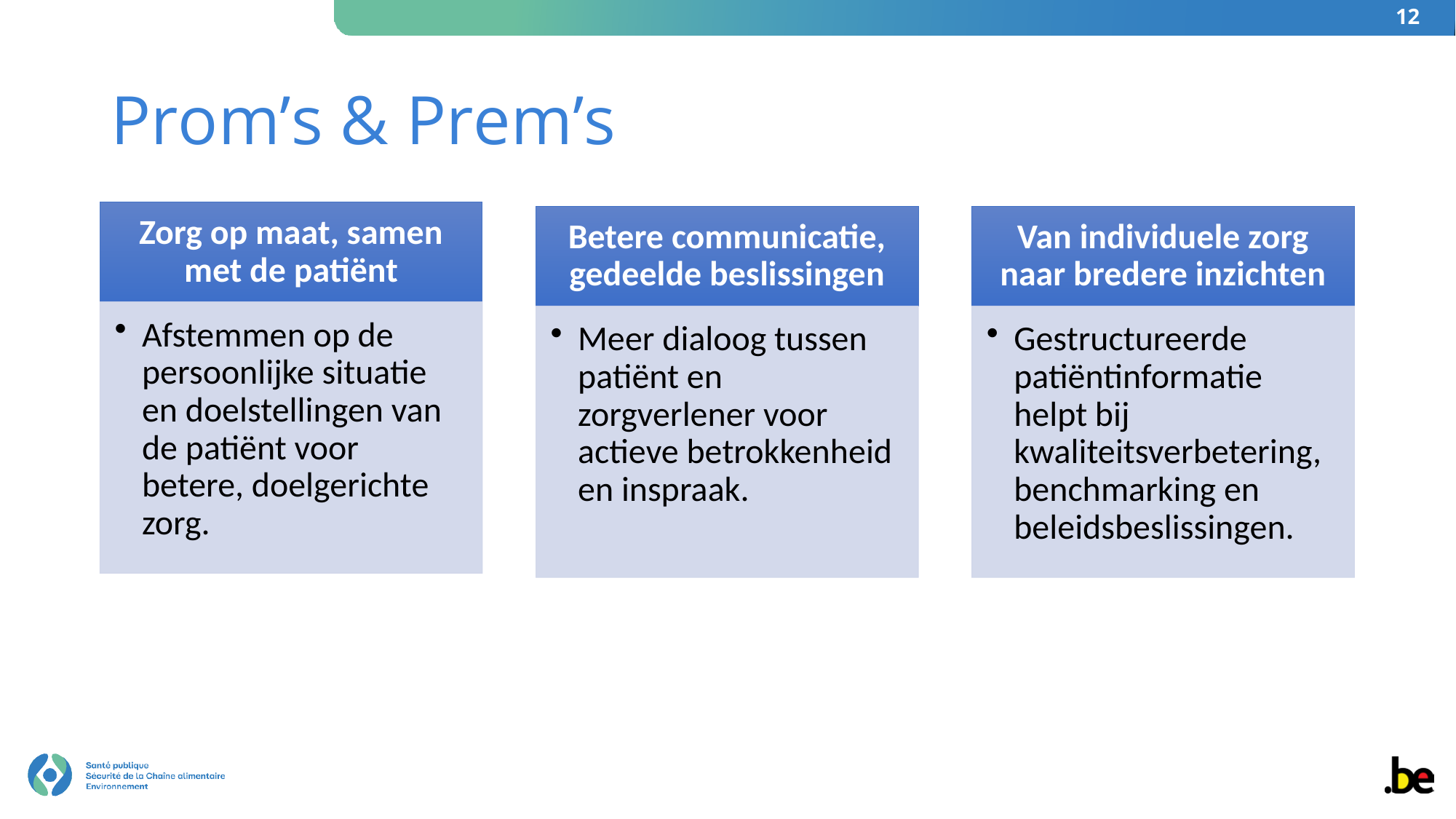

12
# Prom’s & Prem’s
Zorg op maat, samen met de patiënt
Afstemmen op de persoonlijke situatie en doelstellingen van de patiënt voor betere, doelgerichte zorg.
Betere communicatie, gedeelde beslissingen
Meer dialoog tussen patiënt en zorgverlener voor actieve betrokkenheid en inspraak.
Van individuele zorg naar bredere inzichten
Gestructureerde patiëntinformatie helpt bij kwaliteitsverbetering, benchmarking en beleidsbeslissingen.